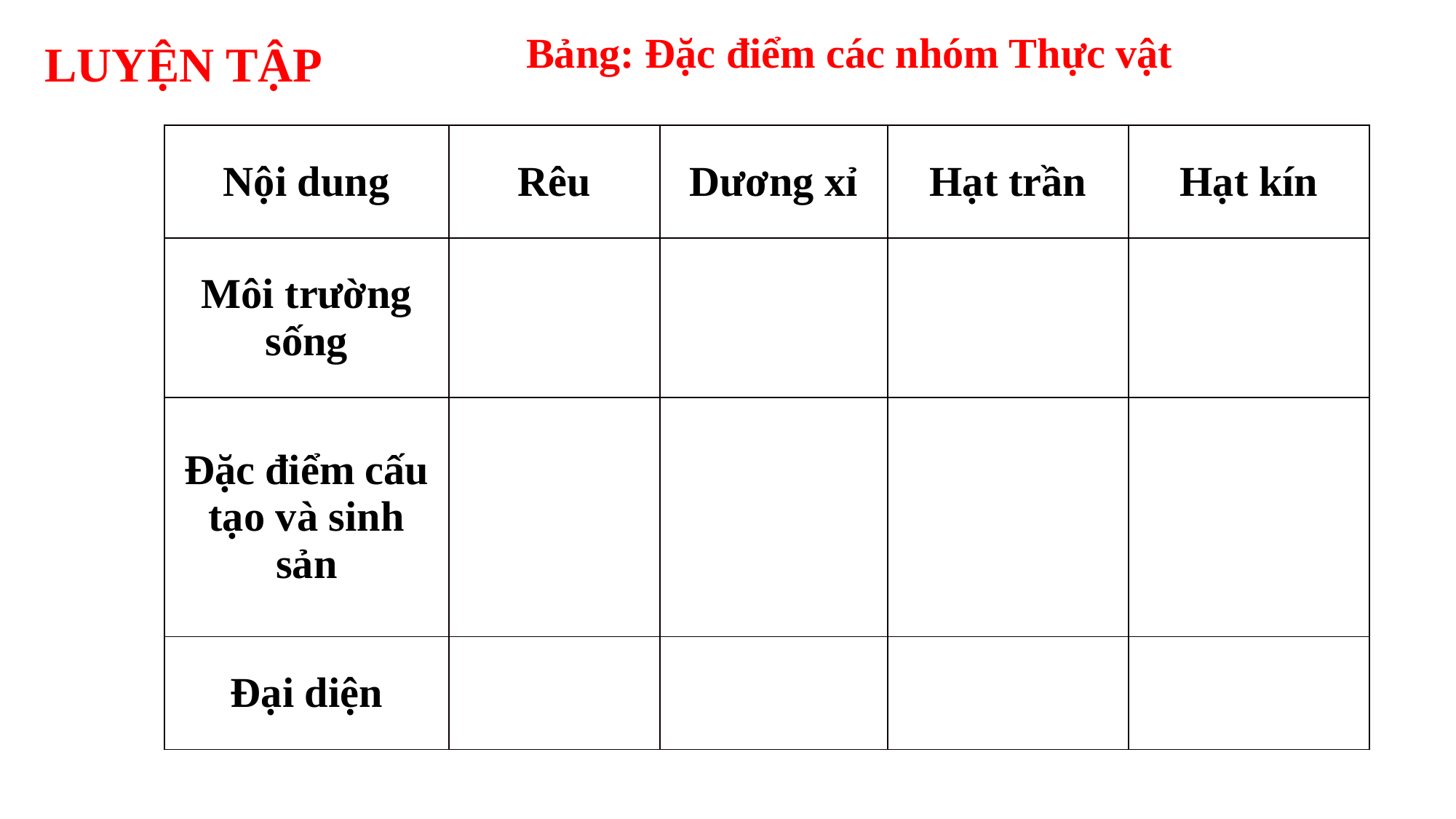

Bảng: Đặc điểm các nhóm Thực vật
LUYỆN TẬP
| Nội dung | Rêu | Dương xỉ | Hạt trần | Hạt kín |
| --- | --- | --- | --- | --- |
| Môi trường sống |  |  |  |  |
| Đặc điểm cấu tạo và sinh sản |  |  |  |  |
| Đại diện |  |  |  |  |